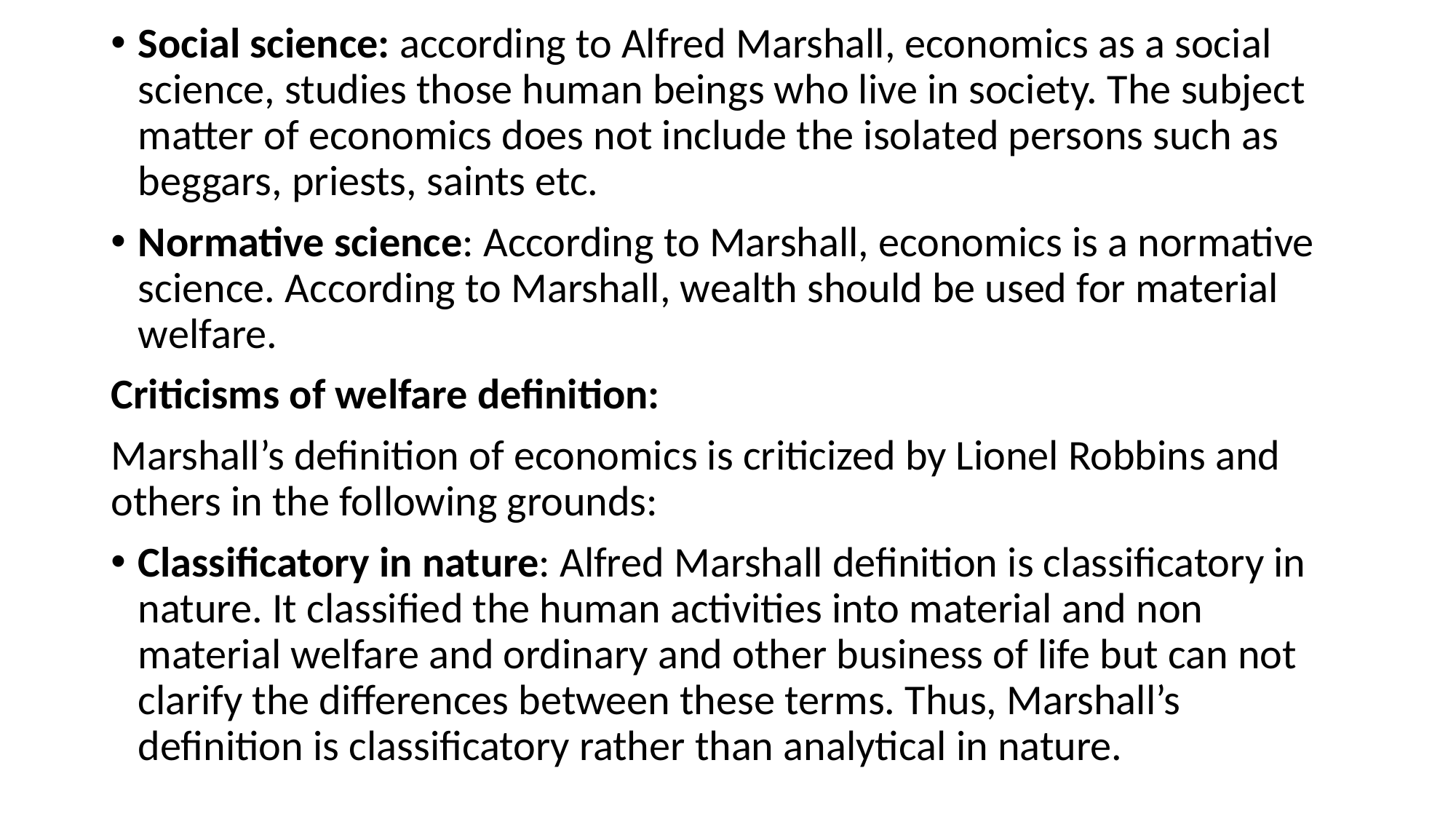

Social science: according to Alfred Marshall, economics as a social science, studies those human beings who live in society. The subject matter of economics does not include the isolated persons such as beggars, priests, saints etc.
Normative science: According to Marshall, economics is a normative science. According to Marshall, wealth should be used for material welfare.
Criticisms of welfare definition:
Marshall’s definition of economics is criticized by Lionel Robbins and others in the following grounds:
Classificatory in nature: Alfred Marshall definition is classificatory in nature. It classified the human activities into material and non material welfare and ordinary and other business of life but can not clarify the differences between these terms. Thus, Marshall’s definition is classificatory rather than analytical in nature.